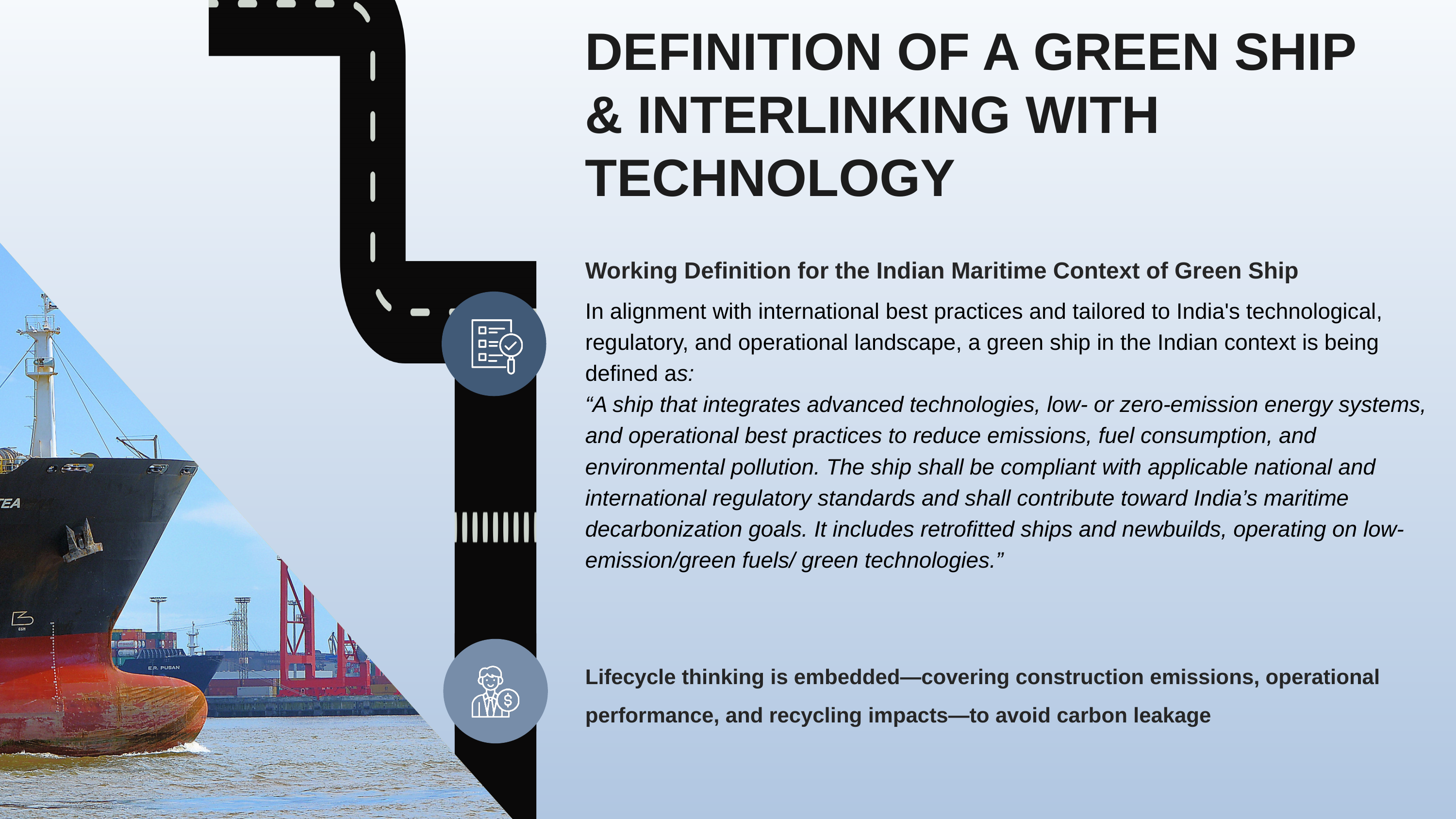

DEFINITION OF A GREEN SHIP & INTERLINKING WITH TECHNOLOGY
Working Definition for the Indian Maritime Context of Green Ship

In alignment with international best practices and tailored to India's technological, regulatory, and operational landscape, a green ship in the Indian context is being defined as:
“A ship that integrates advanced technologies, low- or zero-emission energy systems, and operational best practices to reduce emissions, fuel consumption, and environmental pollution. The ship shall be compliant with applicable national and international regulatory standards and shall contribute toward India’s maritime decarbonization goals. It includes retrofitted ships and newbuilds, operating on low-emission/green fuels/ green technologies.”

Lifecycle thinking is embedded—covering construction emissions, operational performance, and recycling impacts—to avoid carbon leakage